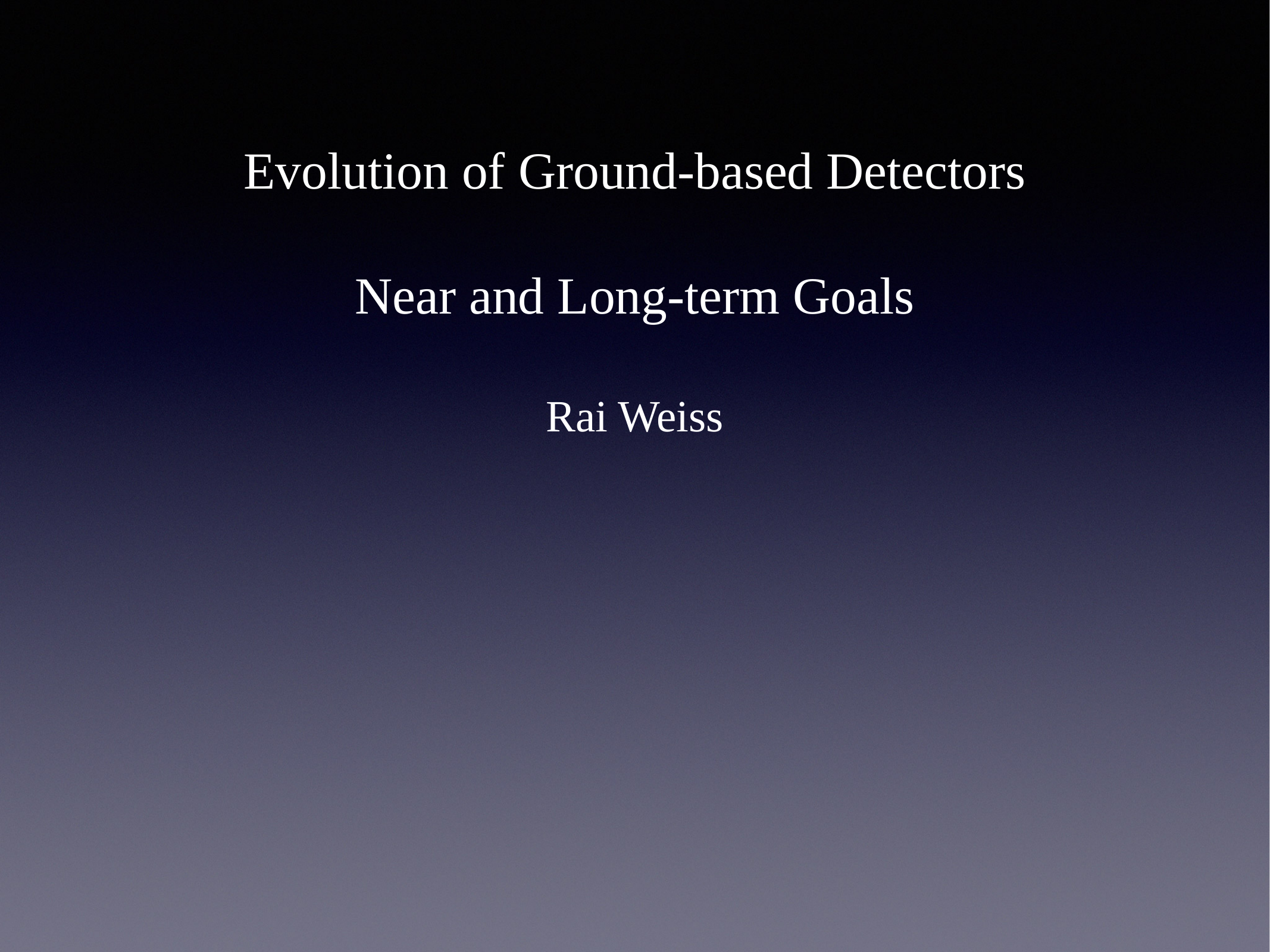

Evolution of Ground-based Detectors

Near and Long-term Goals

Rai Weiss